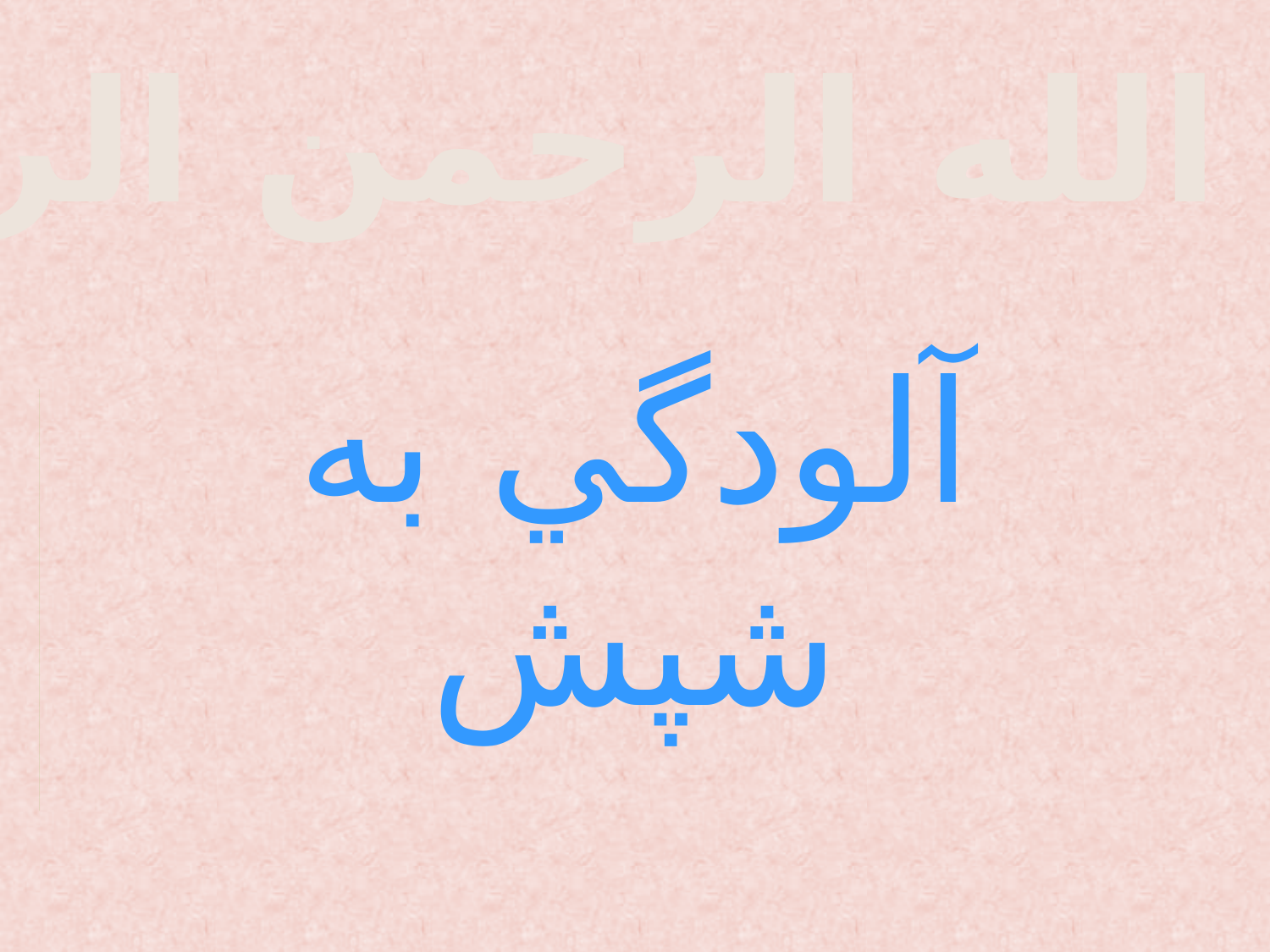

بسم الله الرحمن الرحیم
# آلودگي به شپش